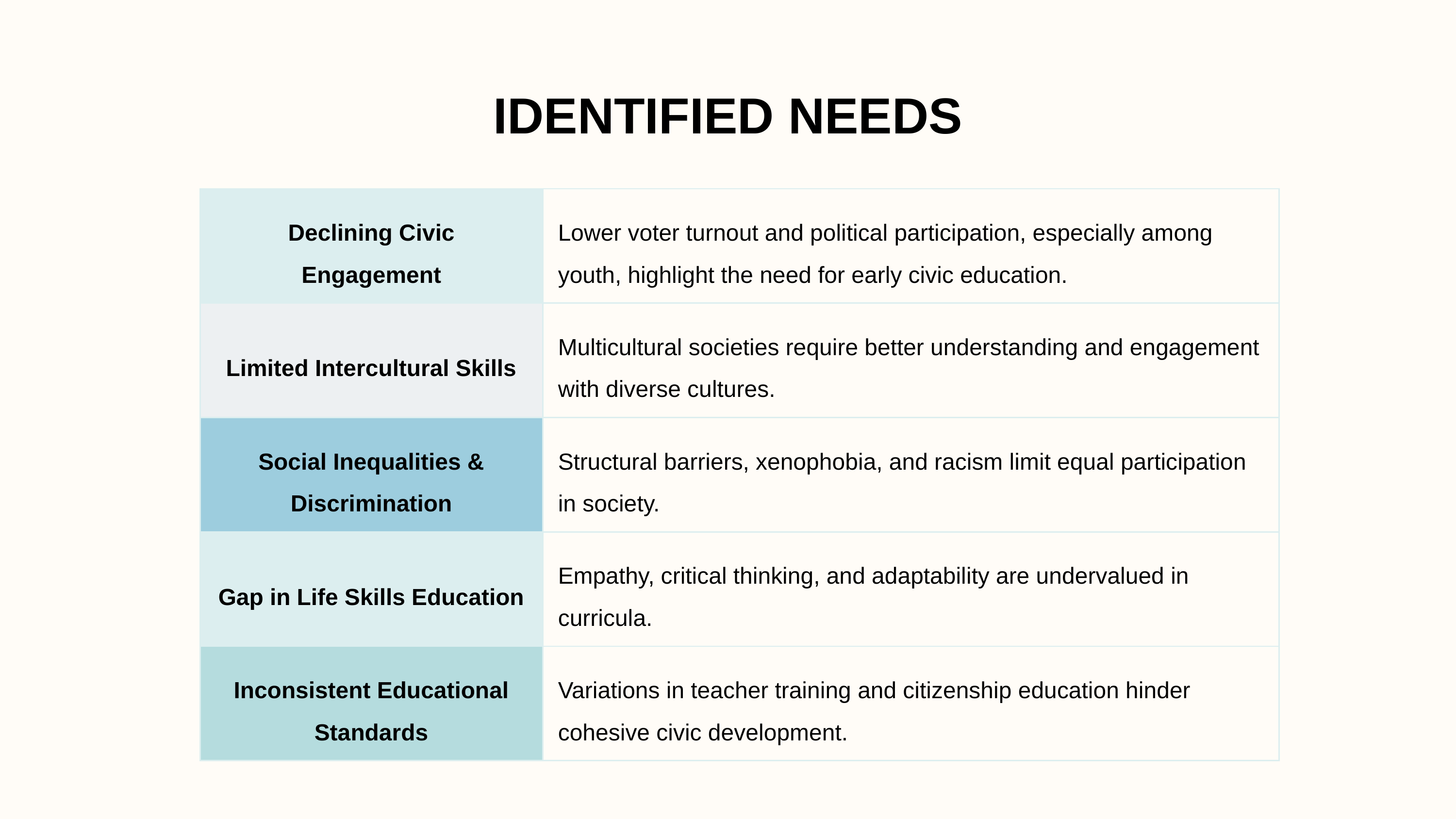

IDENTIFIED NEEDS
| Declining Civic Engagement | Lower voter turnout and political participation, especially among youth, highlight the need for early civic education. |
| --- | --- |
| Limited Intercultural Skills | Multicultural societies require better understanding and engagement with diverse cultures. |
| Social Inequalities & Discrimination | Structural barriers, xenophobia, and racism limit equal participation in society. |
| Gap in Life Skills Education | Empathy, critical thinking, and adaptability are undervalued in curricula. |
| Inconsistent Educational Standards | Variations in teacher training and citizenship education hinder cohesive civic development. |